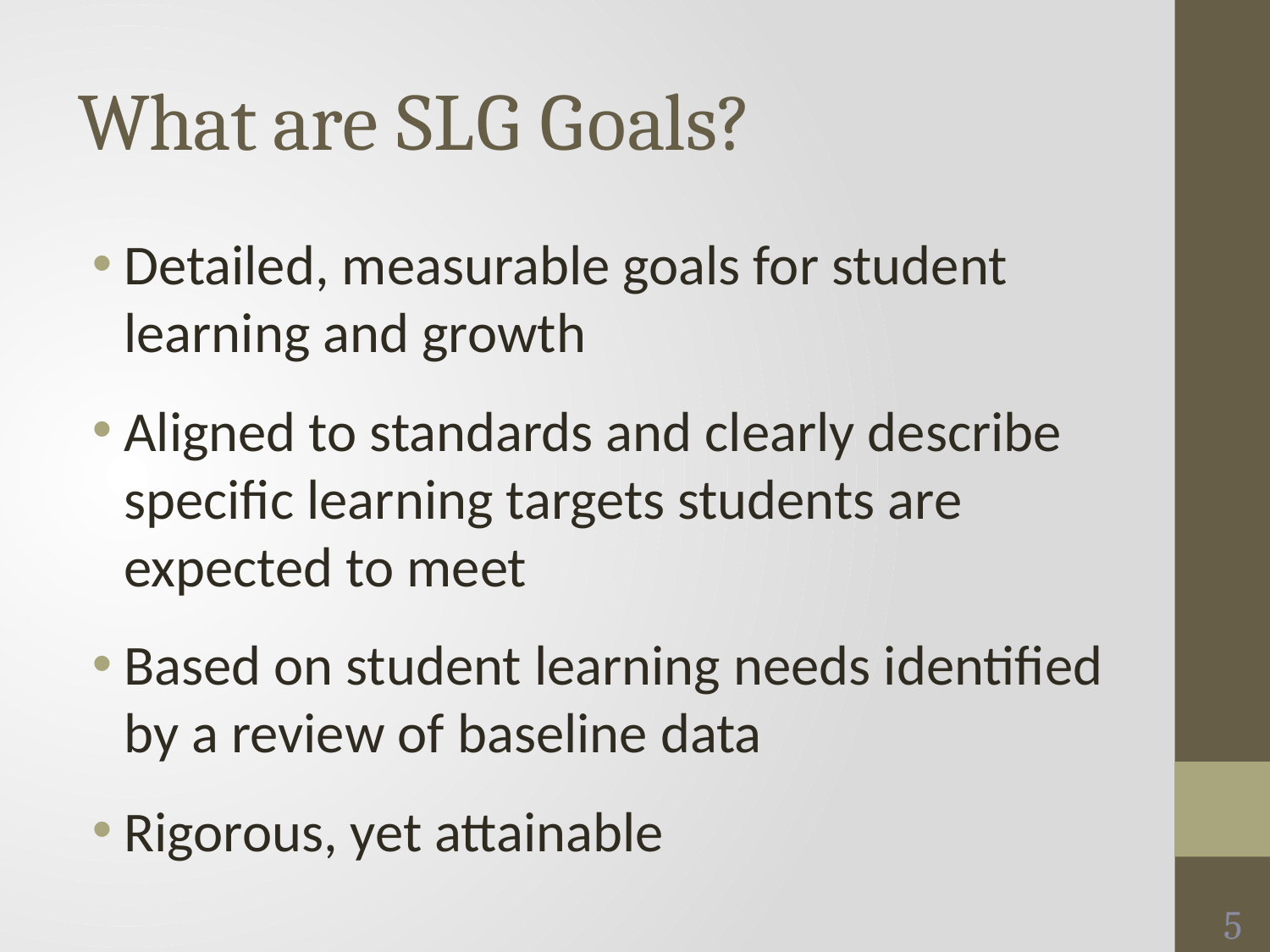

# What are SLG Goals?
Detailed, measurable goals for student learning and growth

Aligned to standards and clearly describe specific learning targets students are expected to meet

Based on student learning needs identified by a review of baseline data

Rigorous, yet attainable
5